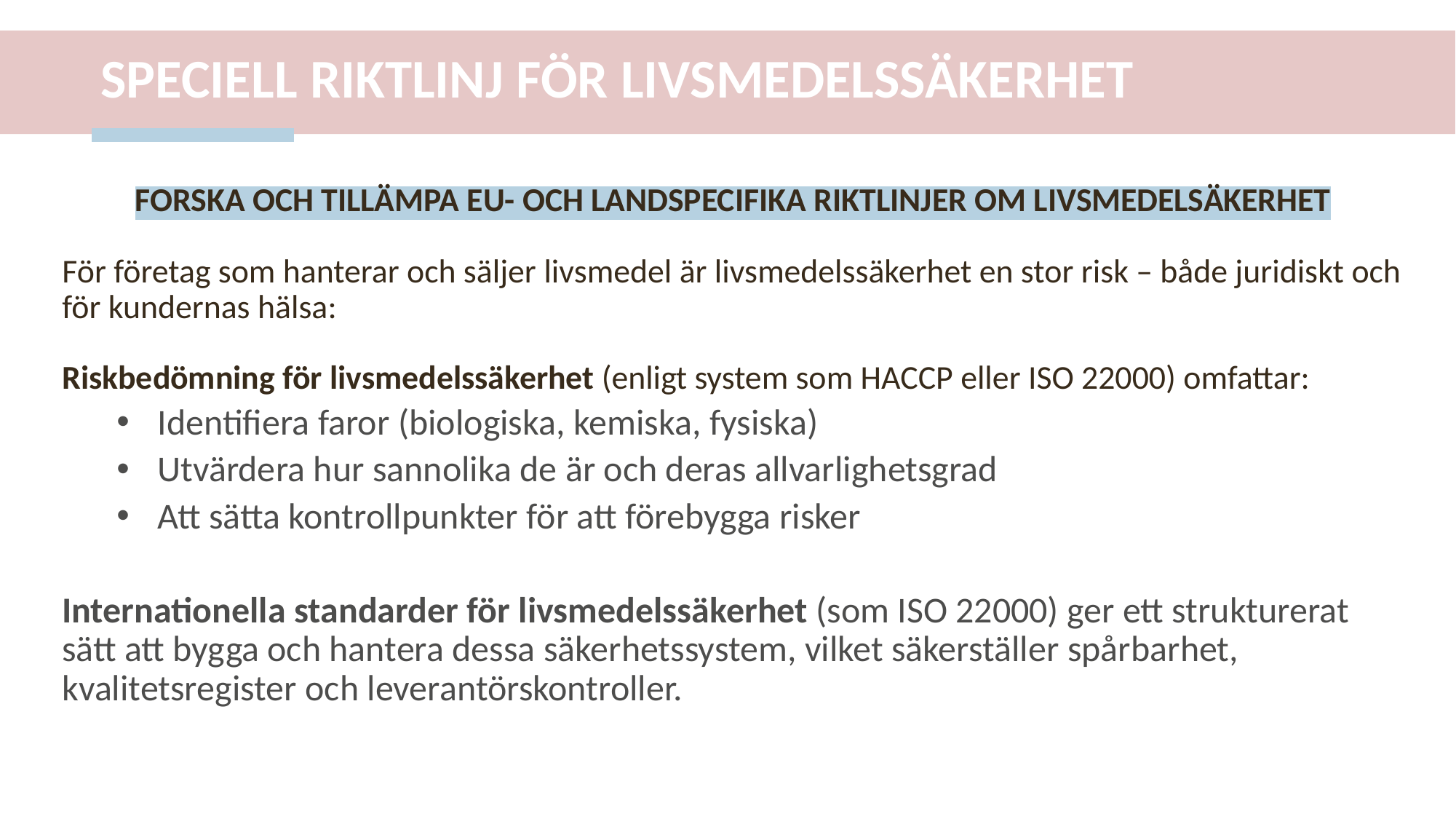

SPECIELL RIKTLINJ FÖR LIVSMEDELSSÄKERHET
FORSKA OCH TILLÄMPA EU- OCH LANDSPECIFIKA RIKTLINJER OM LIVSMEDELSÄKERHET

För företag som hanterar och säljer livsmedel är livsmedelssäkerhet en stor risk – både juridiskt och för kundernas hälsa:

Riskbedömning för livsmedelssäkerhet (enligt system som HACCP eller ISO 22000) omfattar:
Identifiera faror (biologiska, kemiska, fysiska)
Utvärdera hur sannolika de är och deras allvarlighetsgrad
Att sätta kontrollpunkter för att förebygga risker

Internationella standarder för livsmedelssäkerhet (som ISO 22000) ger ett strukturerat sätt att bygga och hantera dessa säkerhetssystem, vilket säkerställer spårbarhet, kvalitetsregister och leverantörskontroller.